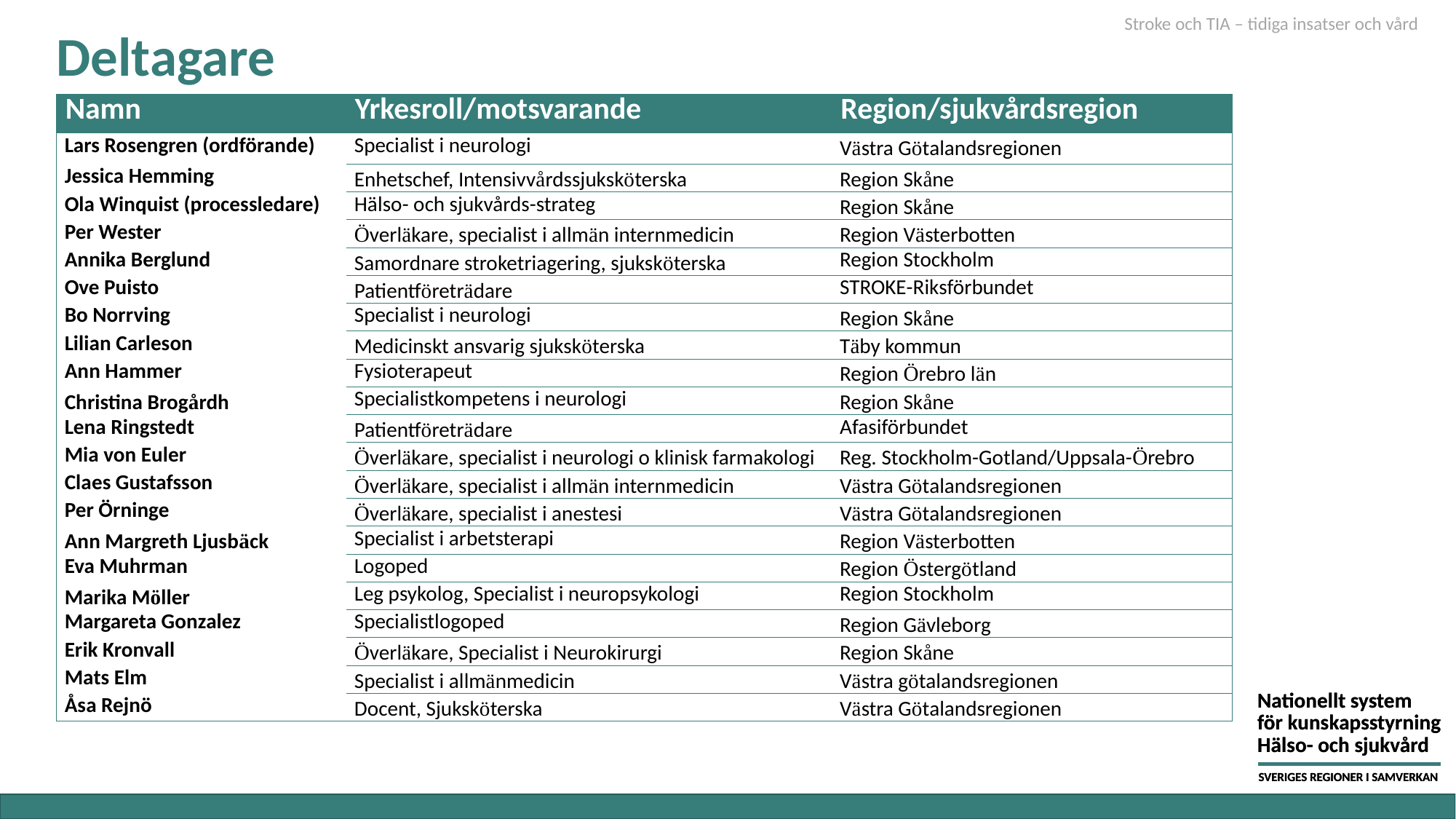

Stroke och TIA – tidiga insatser och vård
# Deltagare
| Namn | Yrkesroll/motsvarande | Region/sjukvårdsregion |
| --- | --- | --- |
| Lars Rosengren (ordförande) | Specialist i neurologi | Västra Götalandsregionen |
| Jessica Hemming | Enhetschef, Intensivvårdssjuksköterska | Region Skåne |
| Ola Winquist (processledare) | Hälso- och sjukvårds-strateg | Region Skåne |
| Per Wester | Överläkare, specialist i allmän internmedicin | Region Västerbotten |
| Annika Berglund | Samordnare stroketriagering, sjuksköterska | Region Stockholm |
| Ove Puisto | Patientföreträdare | STROKE-Riksförbundet |
| Bo Norrving | Specialist i neurologi | Region Skåne |
| Lilian Carleson | Medicinskt ansvarig sjuksköterska | Täby kommun |
| Ann Hammer | Fysioterapeut | Region Örebro län |
| Christina Brogårdh | Specialistkompetens i neurologi | Region Skåne |
| Lena Ringstedt | Patientföreträdare | Afasiförbundet |
| Mia von Euler | Överläkare, specialist i neurologi o klinisk farmakologi | Reg. Stockholm-Gotland/Uppsala-Örebro |
| Claes Gustafsson | Överläkare, specialist i allmän internmedicin | Västra Götalandsregionen |
| Per Örninge | Överläkare, specialist i anestesi | Västra Götalandsregionen |
| Ann Margreth Ljusbäck | Specialist i arbetsterapi | Region Västerbotten |
| Eva Muhrman | Logoped | Region Östergötland |
| Marika Möller | Leg psykolog, Specialist i neuropsykologi | Region Stockholm |
| Margareta Gonzalez | Specialistlogoped | Region Gävleborg |
| Erik Kronvall | Överläkare, Specialist i Neurokirurgi | Region Skåne |
| Mats Elm | Specialist i allmänmedicin | Västra götalandsregionen |
| Åsa Rejnö | Docent, Sjuksköterska | Västra Götalandsregionen |